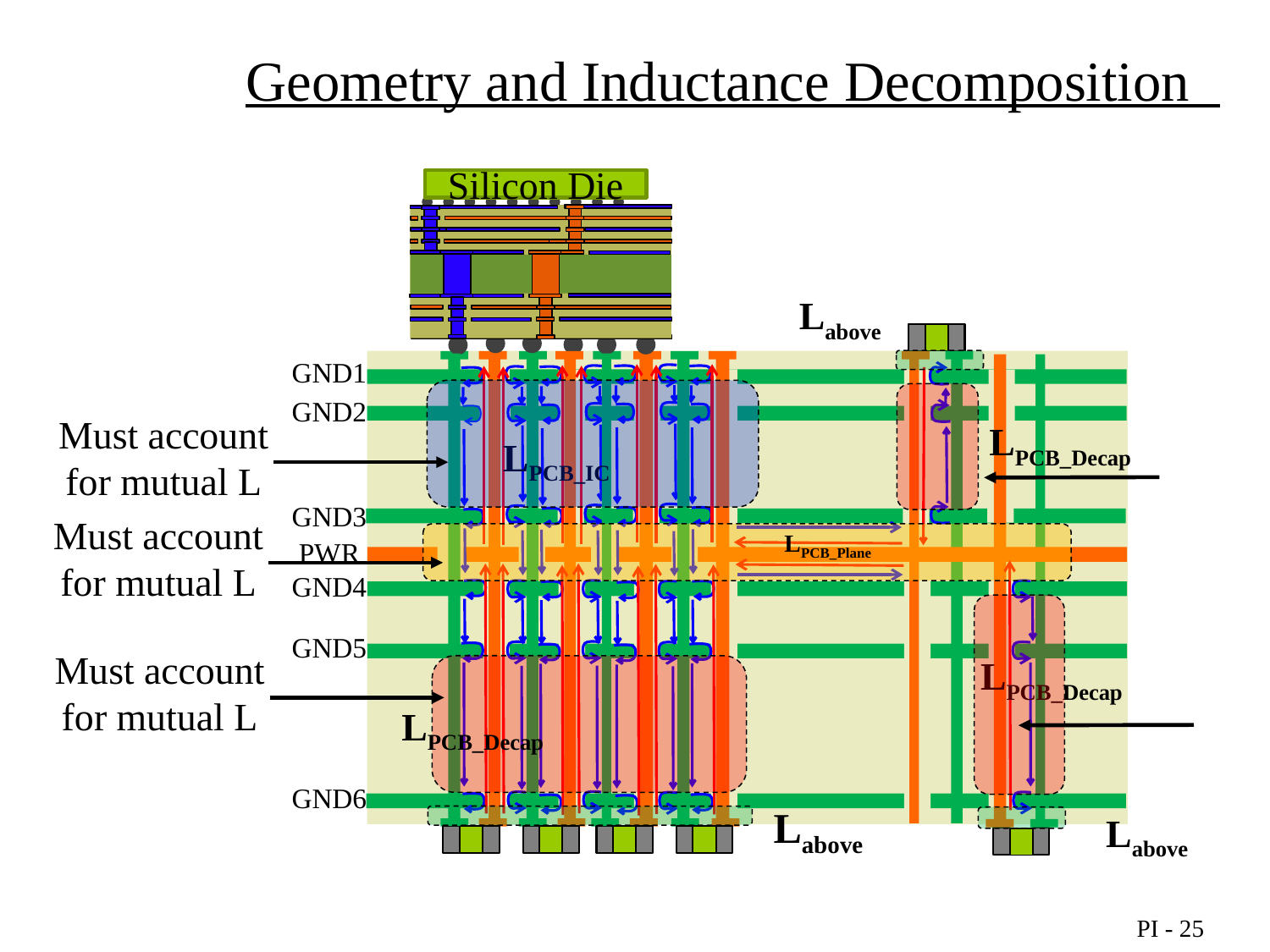

# Geometry and Inductance Decomposition
Silicon Die

Labove

LPCB_Decap
LPCB_Plane

LPCB_Decap

LPCB_Decap
Labove

Labove

LPCB_IC

GND1

GND2

Must account for mutual L

GND3

Must account for mutual L

PWR

GND4

GND5

Must account for mutual L

GND6